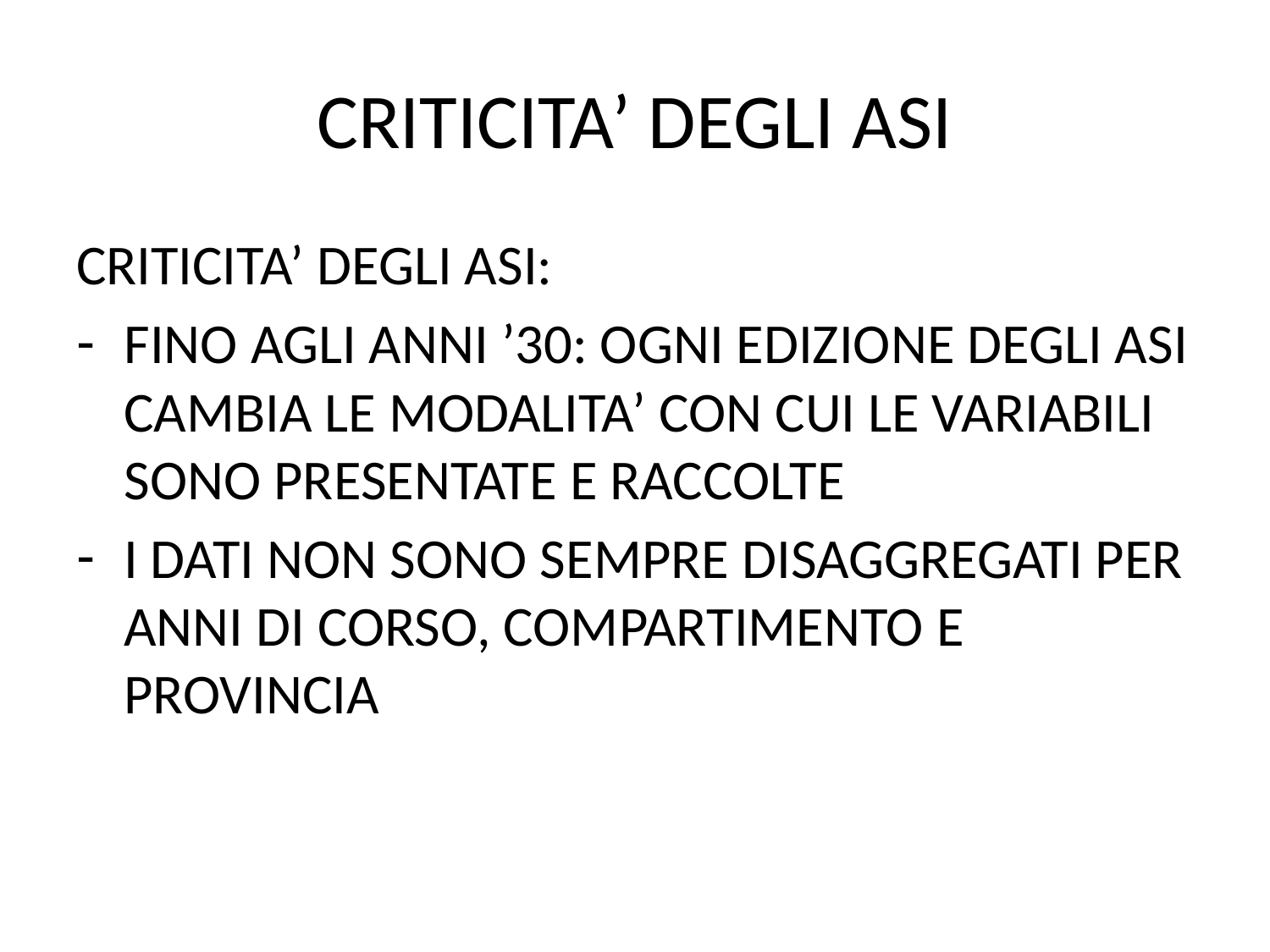

# CRITICITA’ DEGLI ASI
CRITICITA’ DEGLI ASI:
FINO AGLI ANNI ’30: OGNI EDIZIONE DEGLI ASI CAMBIA LE MODALITA’ CON CUI LE VARIABILI SONO PRESENTATE E RACCOLTE
I DATI NON SONO SEMPRE DISAGGREGATI PER ANNI DI CORSO, COMPARTIMENTO E PROVINCIA